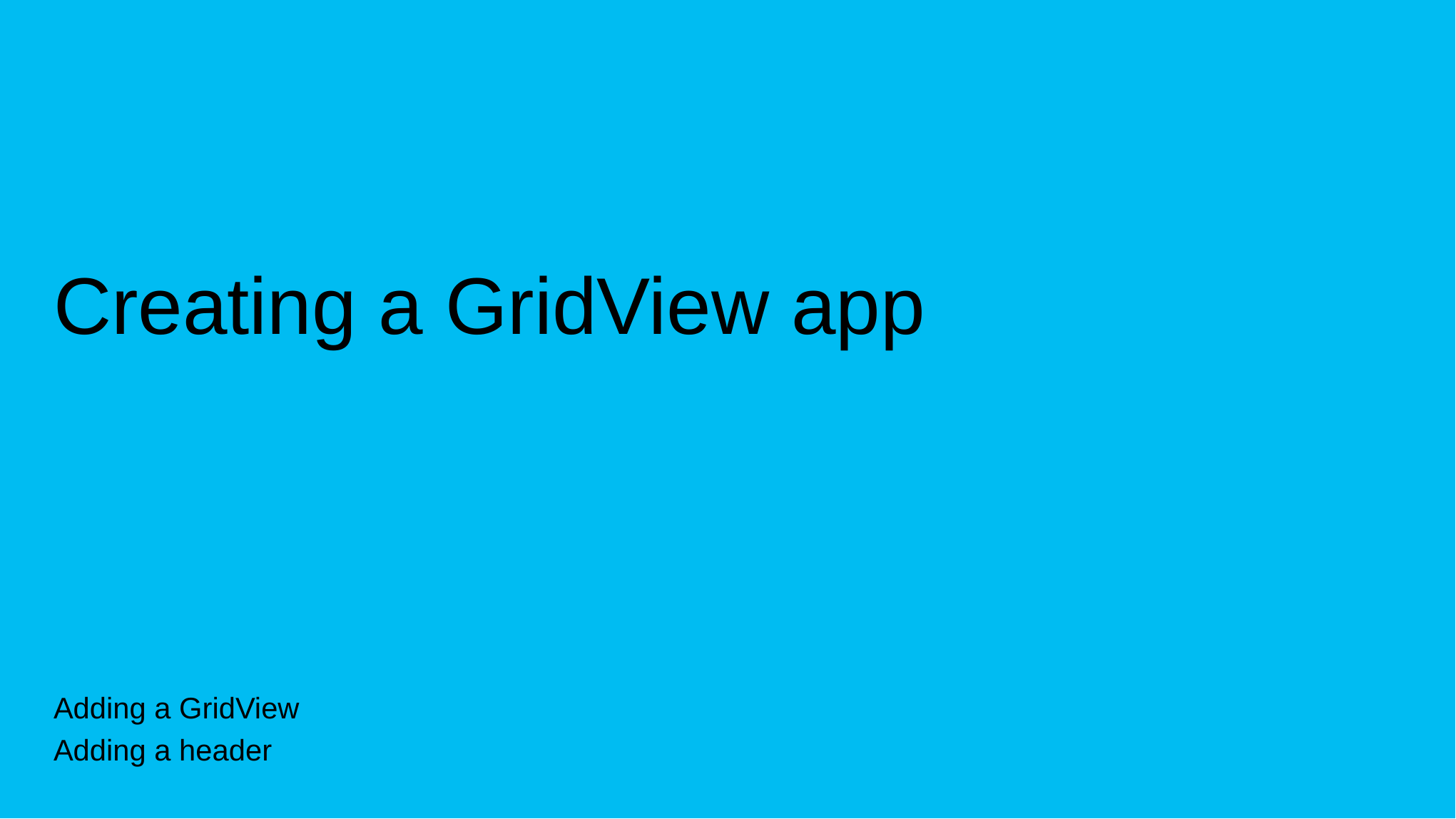

# Creating a GridView app
Adding a GridView
Adding a header